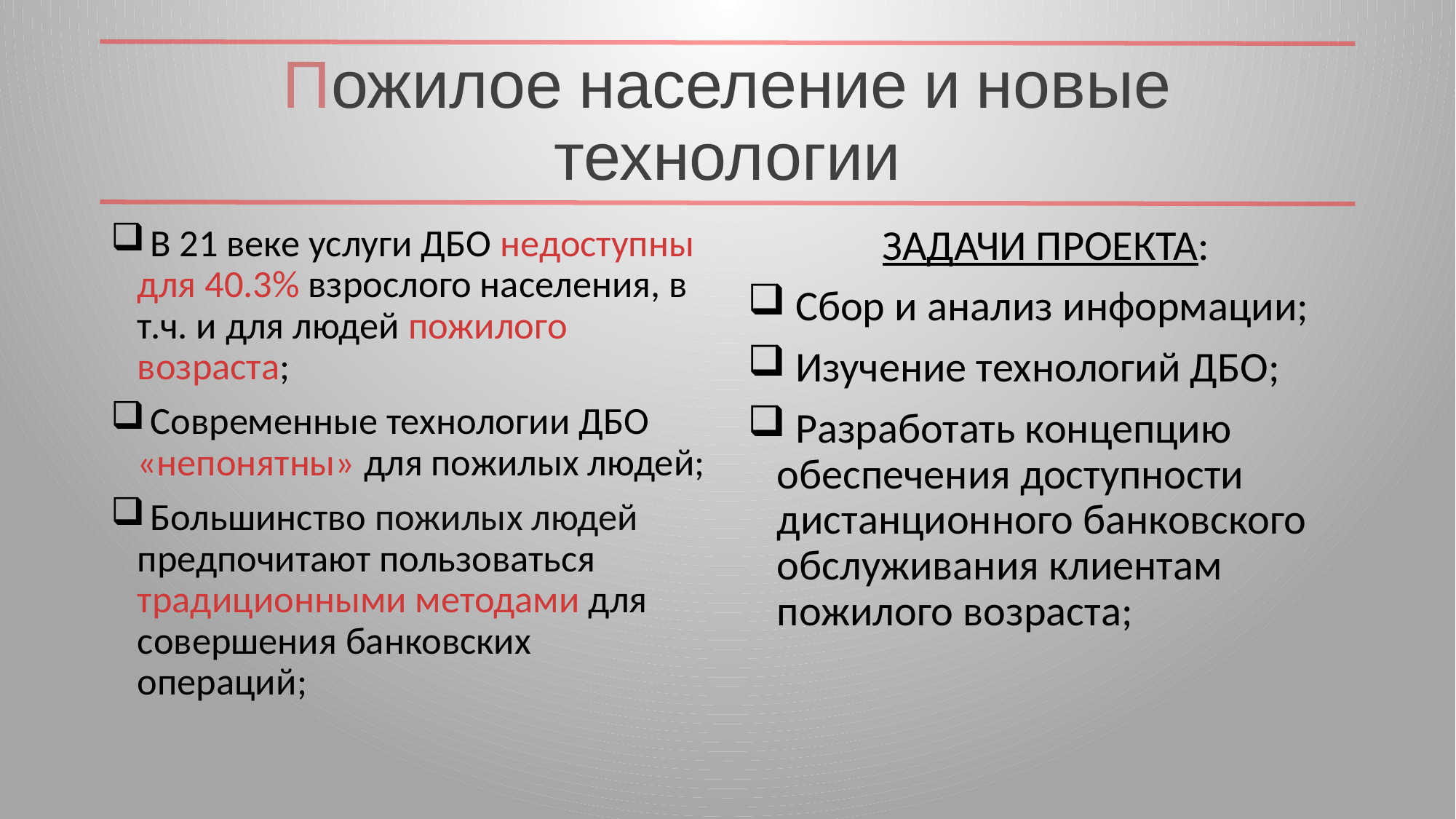

# Пожилое население и новые технологии
 В 21 веке услуги ДБО недоступны для 40.3% взрослого населения, в т.ч. и для людей пожилого возраста;
 Современные технологии ДБО «непонятны» для пожилых людей;
 Большинство пожилых людей предпочитают пользоваться традиционными методами для совершения банковских операций;
ЗАДАЧИ ПРОЕКТА:
 Сбор и анализ информации;
 Изучение технологий ДБО;
 Разработать концепцию обеспечения доступности дистанционного банковского обслуживания клиентам пожилого возраста;